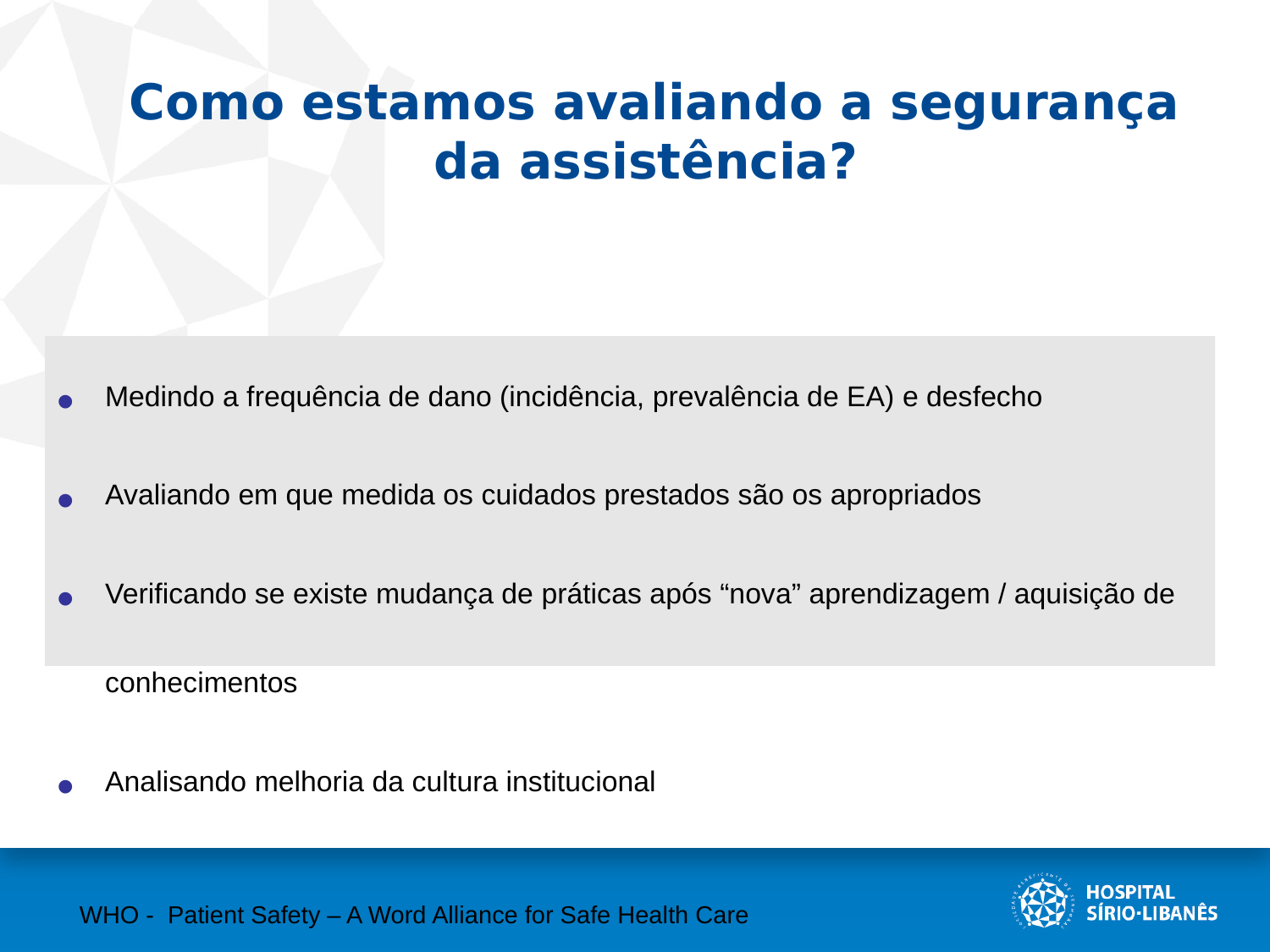

# Como estamos avaliando a segurança da assistência?
Medindo a frequência de dano (incidência, prevalência de EA) e desfecho
Avaliando em que medida os cuidados prestados são os apropriados
Verificando se existe mudança de práticas após “nova” aprendizagem / aquisição de conhecimentos
Analisando melhoria da cultura institucional

WHO -  Patient Safety – A Word Alliance for Safe Health Care